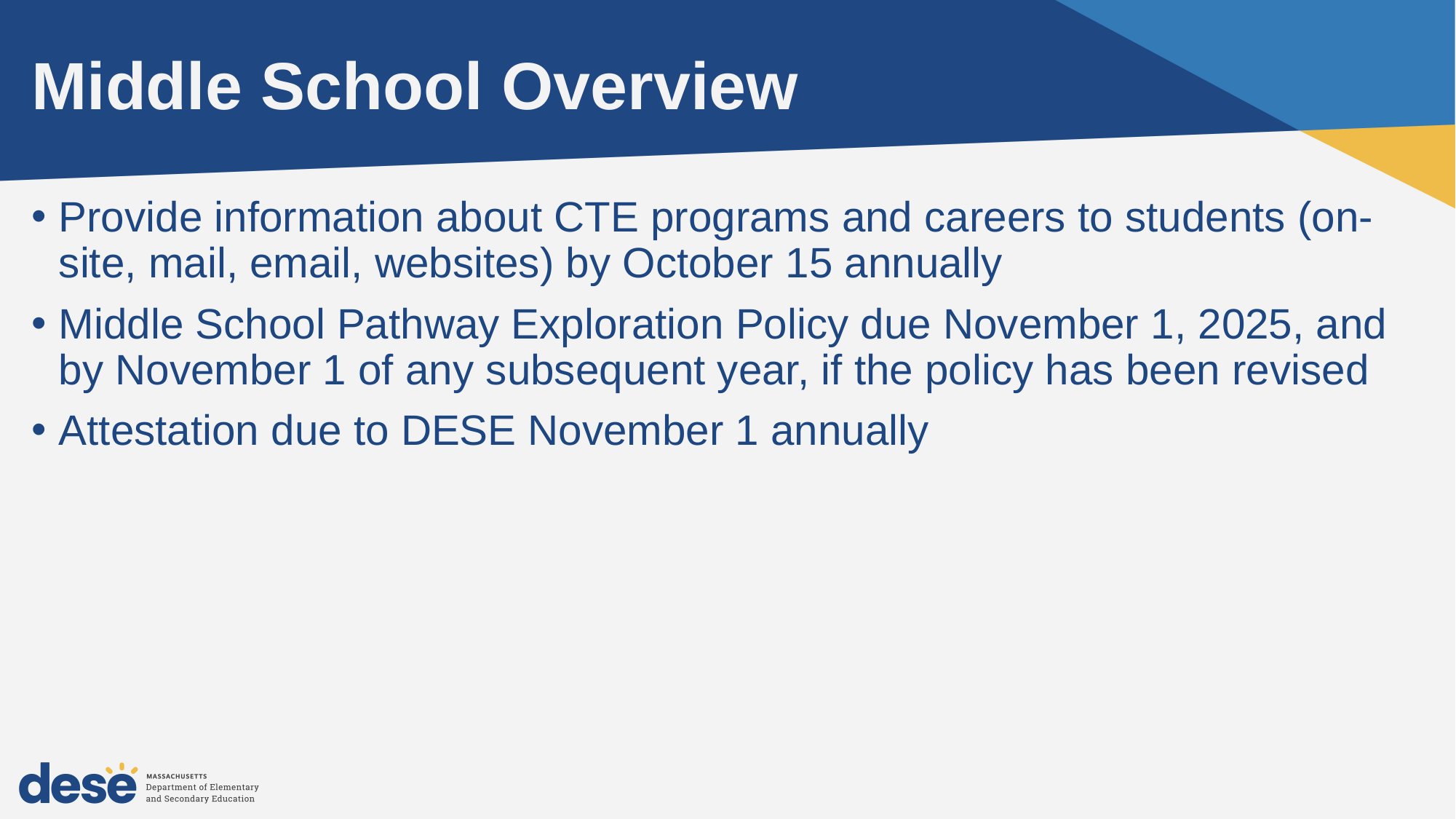

# Middle School Overview
Provide information about CTE programs and careers to students (on-site, mail, email, websites) by October 15 annually
Middle School Pathway Exploration Policy due November 1, 2025, and by November 1 of any subsequent year, if the policy has been revised
Attestation due to DESE November 1 annually